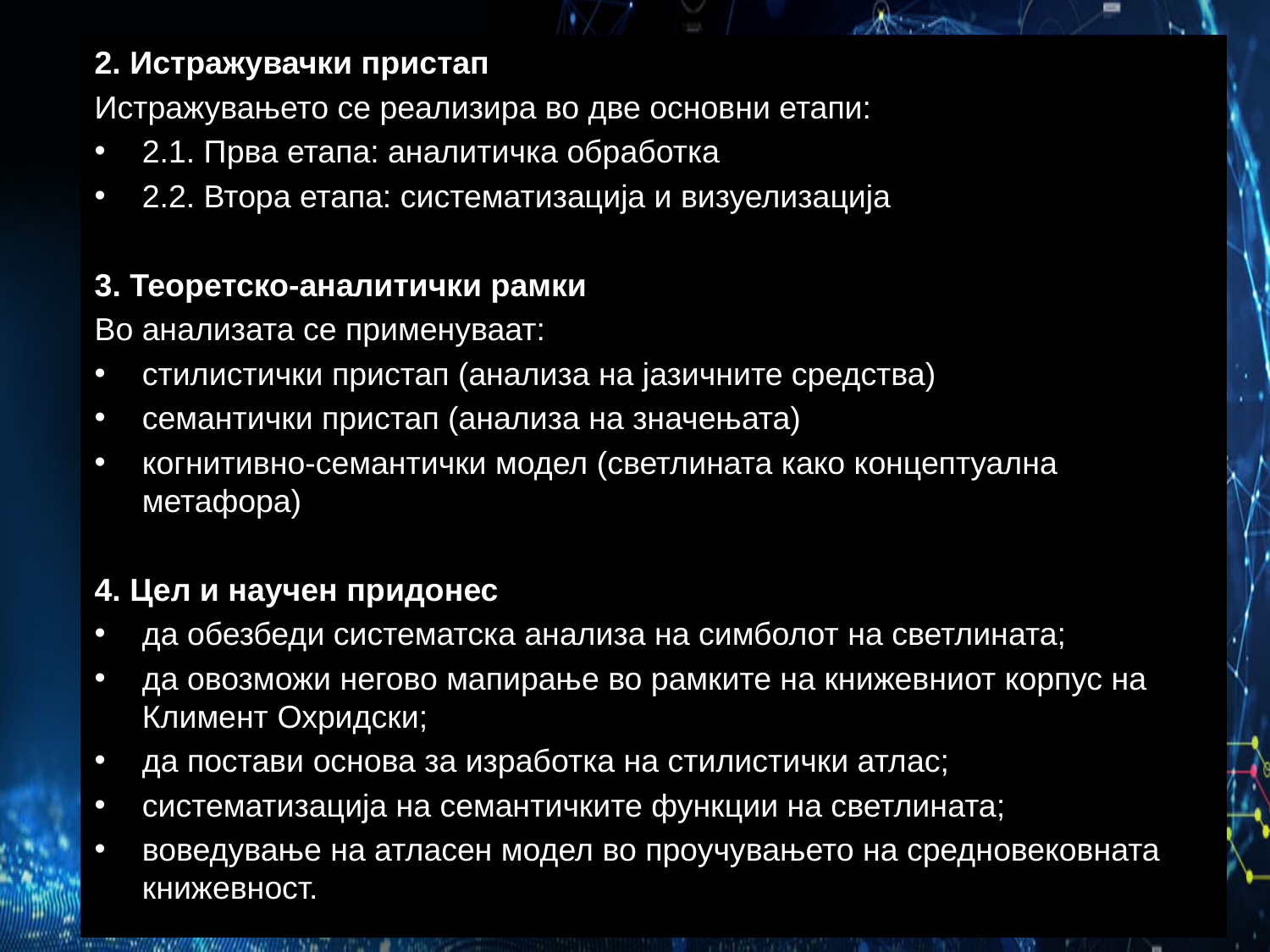

# 2. Истражувачки пристап
Истражувањето се реализира во две основни етапи:
2.1. Прва етапа: аналитичка обработка
2.2. Втора етапа: систематизација и визуелизација

3. Теоретско-аналитички рамки
Во анализата се применуваат:
стилистички пристап (анализа на јазичните средства)
семантички пристап (анализа на значењата)
когнитивно-семантички модел (светлината како концептуална метафора)

4. Цел и научен придонес
да обезбеди систематска анализа на симболот на светлината;
да овозможи негово мапирање во рамките на книжевниот корпус на Климент Охридски;
да постави основа за изработка на стилистички атлас;
систематизација на семантичките функции на светлината;
воведување на атласен модел во проучувањето на средновековната книжевност.

7